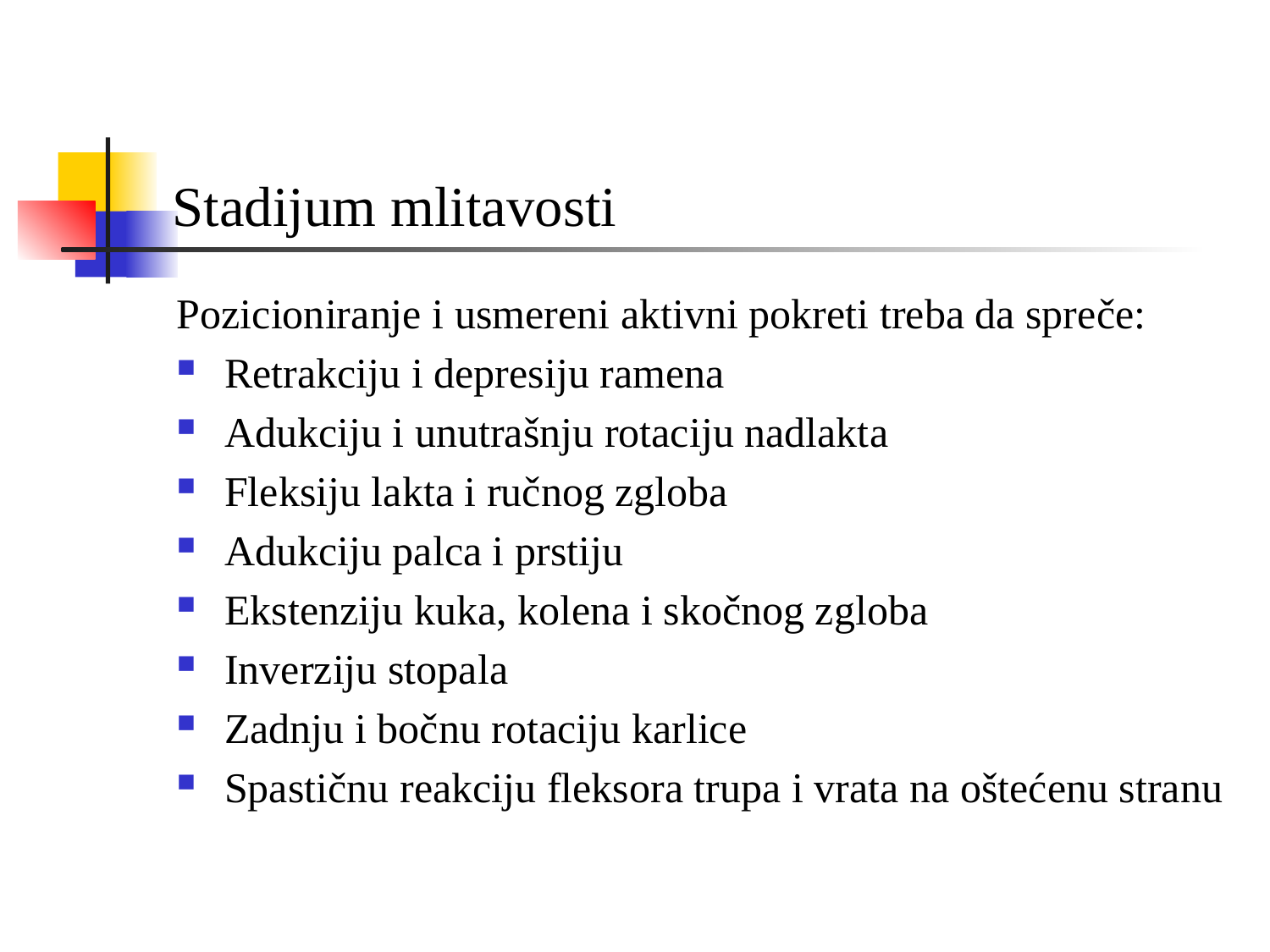

# Stadijum mlitavosti
Pozicioniranje i usmereni aktivni pokreti treba da spreče:
Retrakciju i depresiju ramena
Adukciju i unutrašnju rotaciju nadlakta
Fleksiju lakta i ručnog zgloba
Adukciju palca i prstiju
Ekstenziju kuka, kolena i skočnog zgloba
Inverziju stopala
Zadnju i bočnu rotaciju karlice
Spastičnu reakciju fleksora trupa i vrata na oštećenu stranu